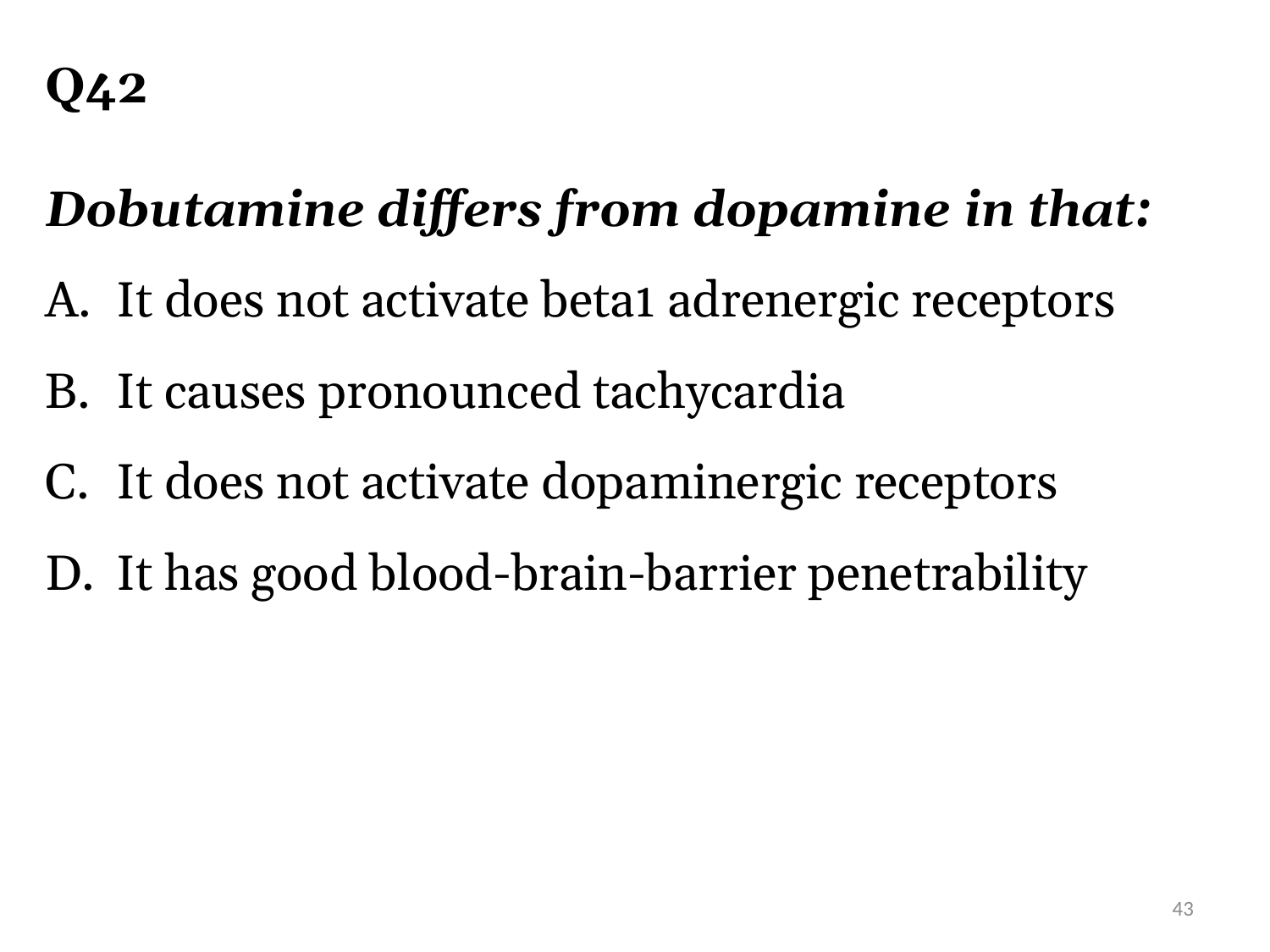

# Q42
Dobutamine differs from dopamine in that:
It does not activate beta1 adrenergic receptors
It causes pronounced tachycardia
It does not activate dopaminergic receptors
It has good blood-brain-barrier penetrability

43